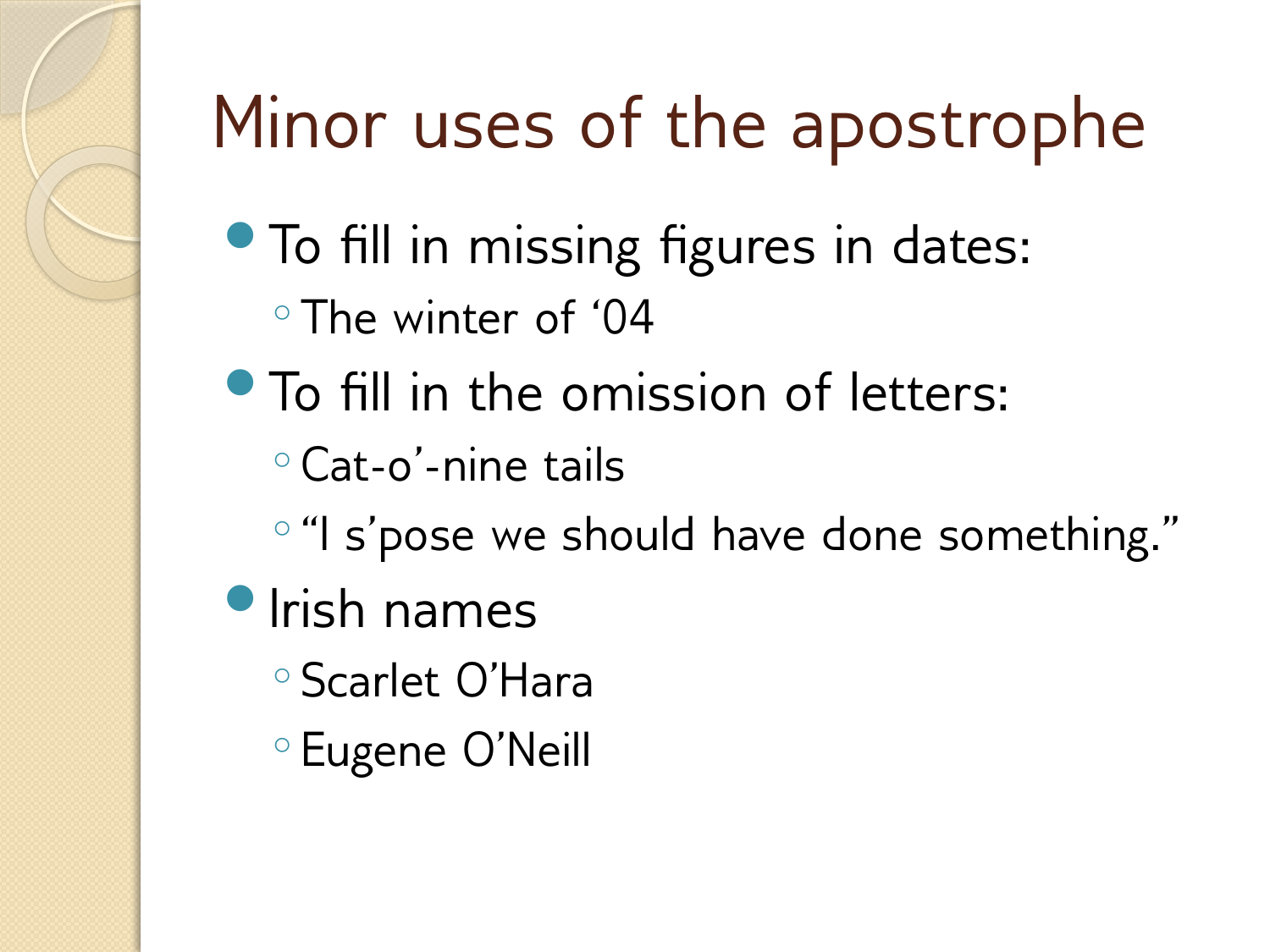

# Minor uses of the apostrophe
To fill in missing figures in dates:
The winter of ‘04
To fill in the omission of letters:
Cat-o’-nine tails
“I s’pose we should have done something.”
Irish names
Scarlet O’Hara
Eugene O’Neill